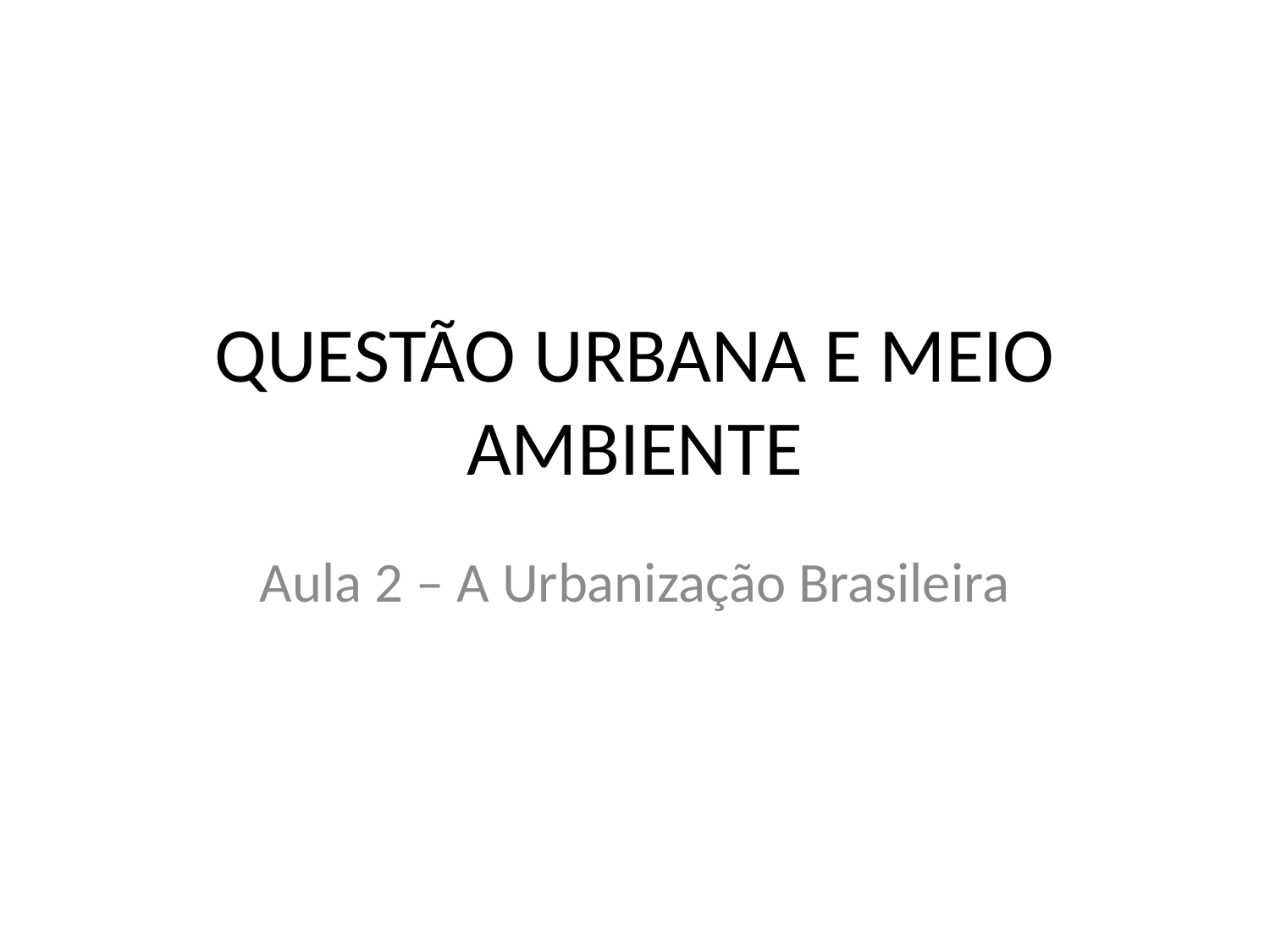

# QUESTÃO URBANA E MEIO AMBIENTE
Aula 2 – A Urbanização Brasileira